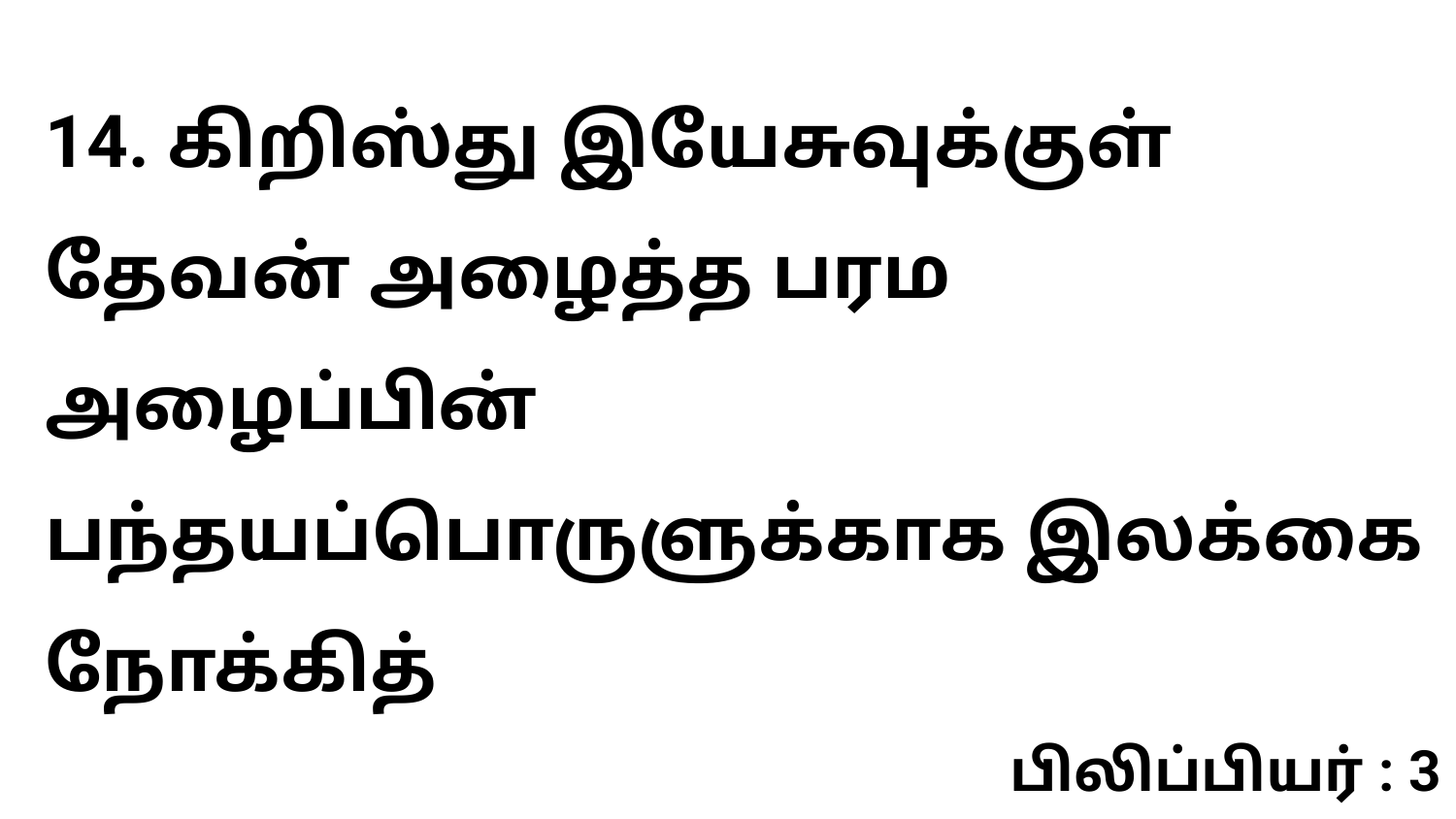

14. கிறிஸ்து இயேசுவுக்குள் தேவன் அழைத்த பரம அழைப்பின் பந்தயப்பொருளுக்காக இலக்கை நோக்கித்
பிலிப்பியர் : 3